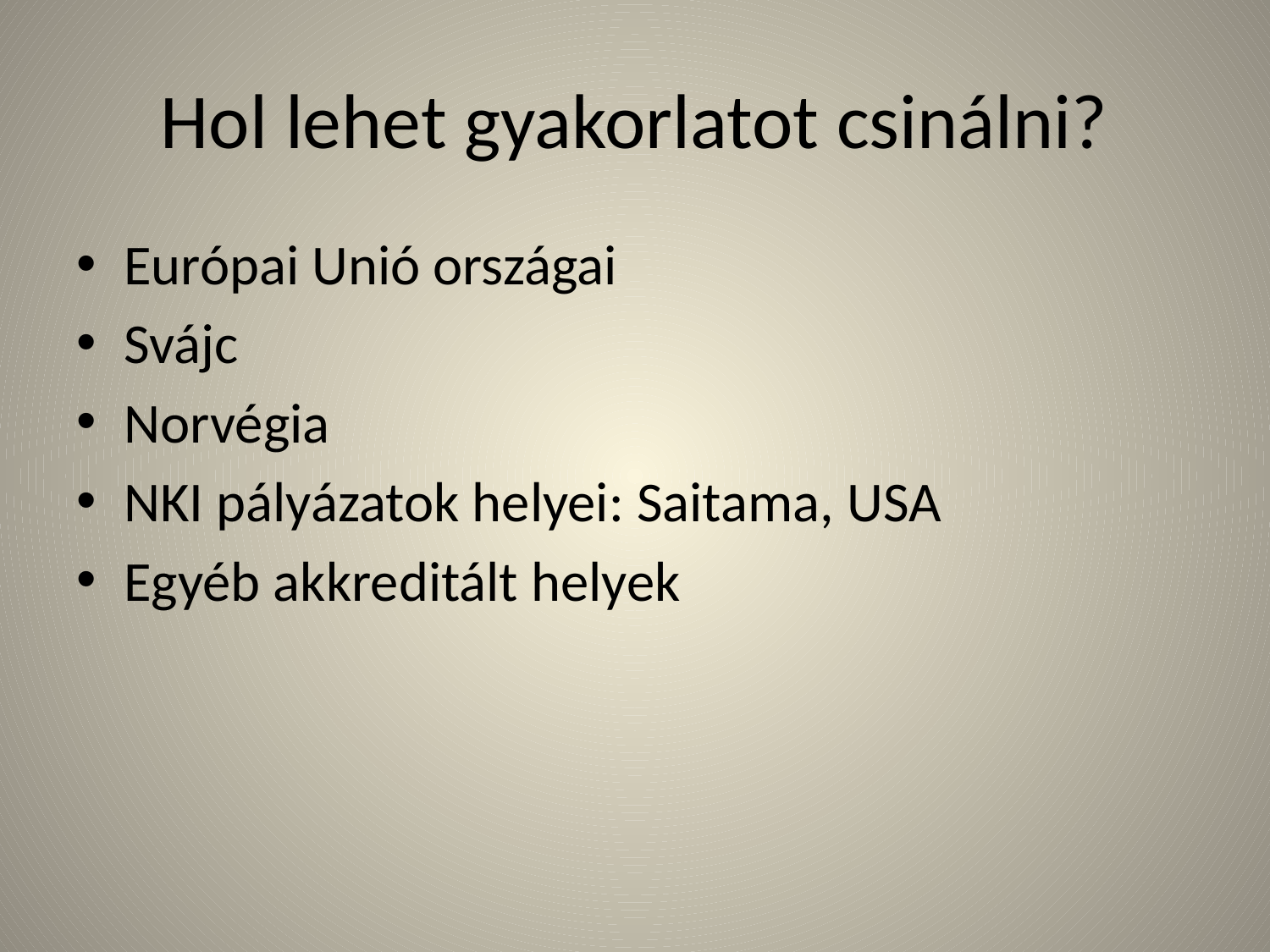

# Hol lehet gyakorlatot csinálni?
Európai Unió országai
Svájc
Norvégia
NKI pályázatok helyei: Saitama, USA
Egyéb akkreditált helyek